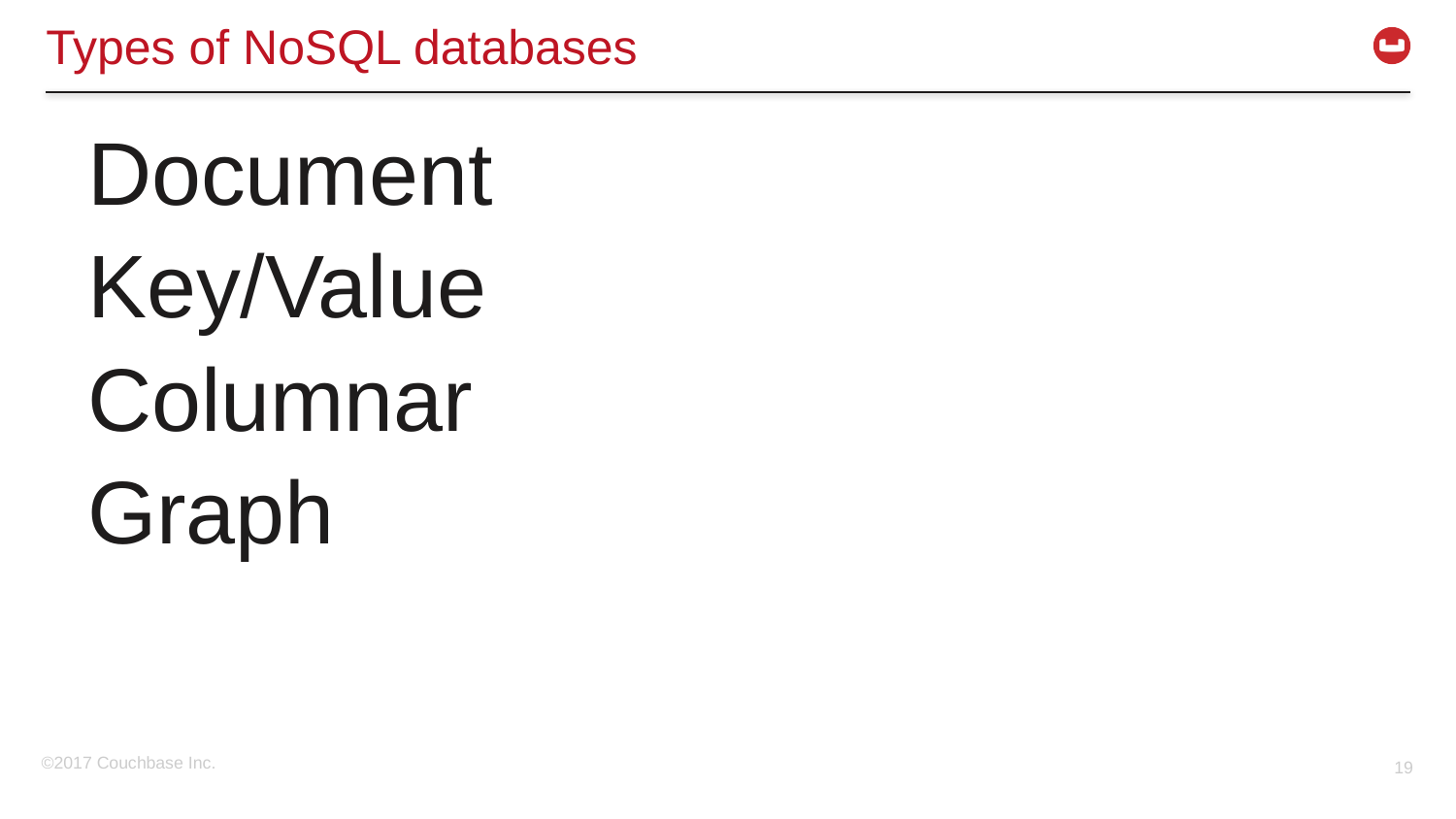

# Types of NoSQL databases
Document
Key/Value
Columnar
Graph